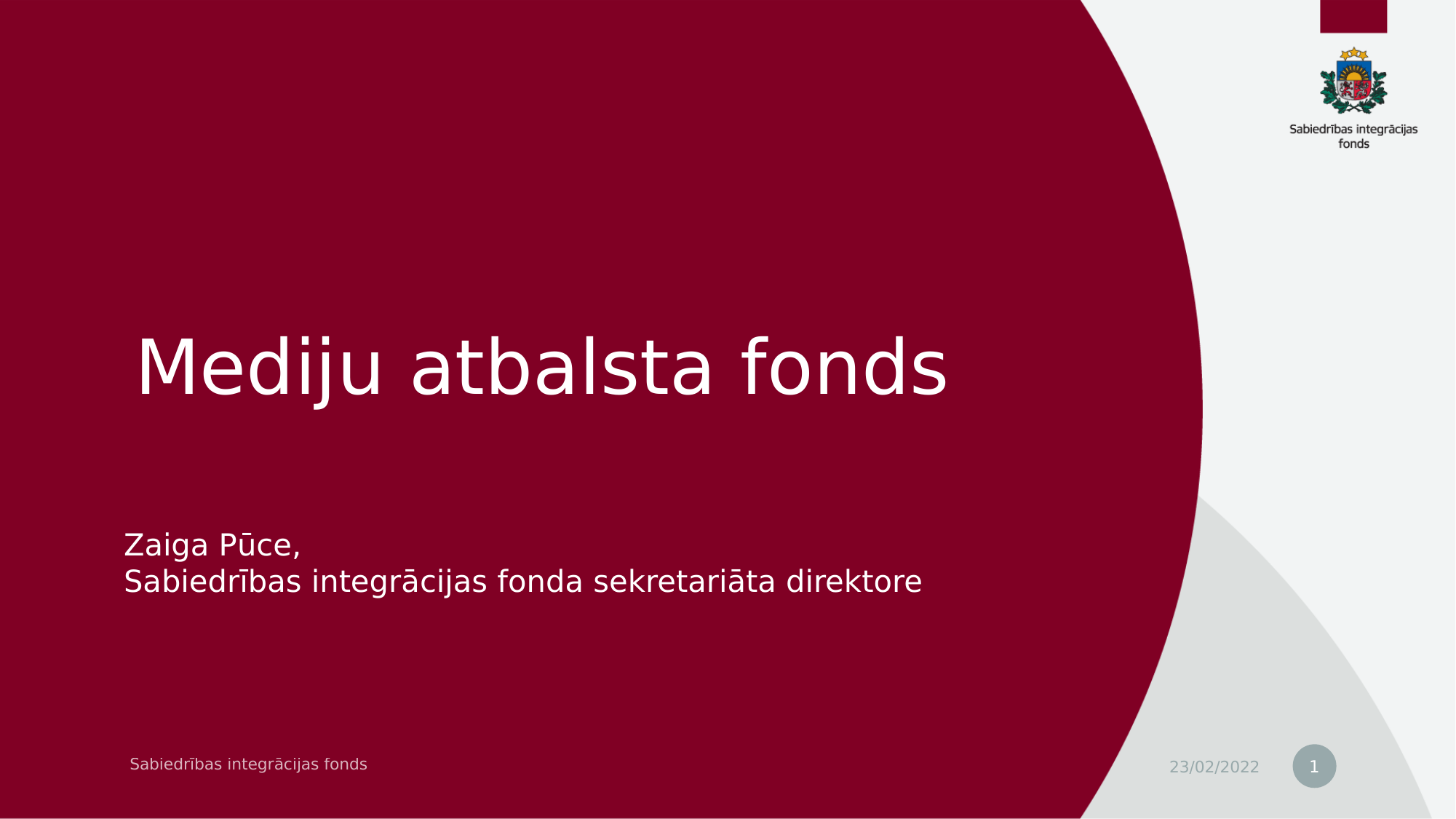

# Mediju atbalsta fonds
Zaiga Pūce,
Sabiedrības integrācijas fonda sekretariāta direktore
1
Sabiedrības integrācijas fonds
23/02/2022